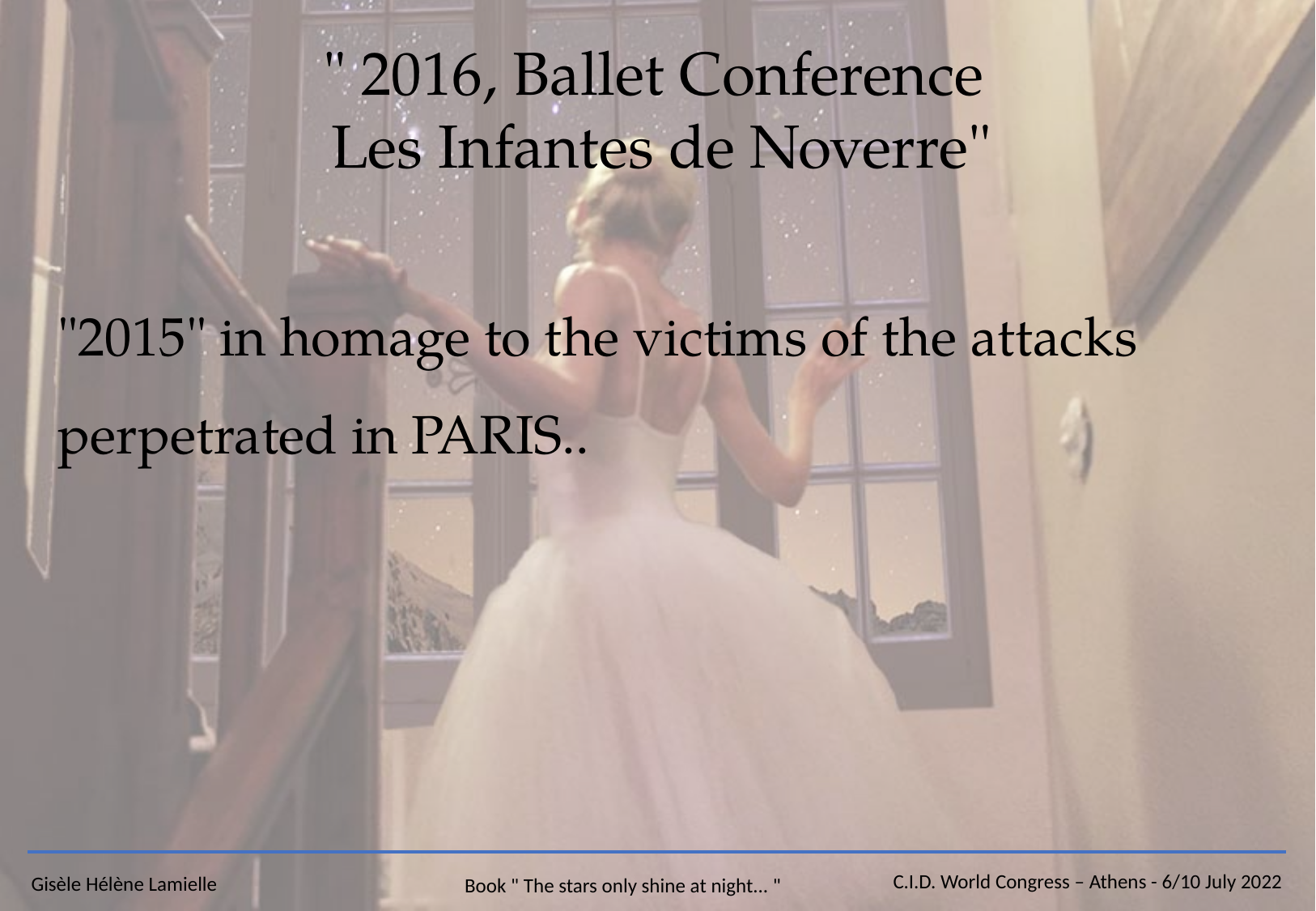

" 2016, Ballet Conference
 Les Infantes de Noverre"

"2015" in homage to the victims of the attacks perpetrated in PARIS..